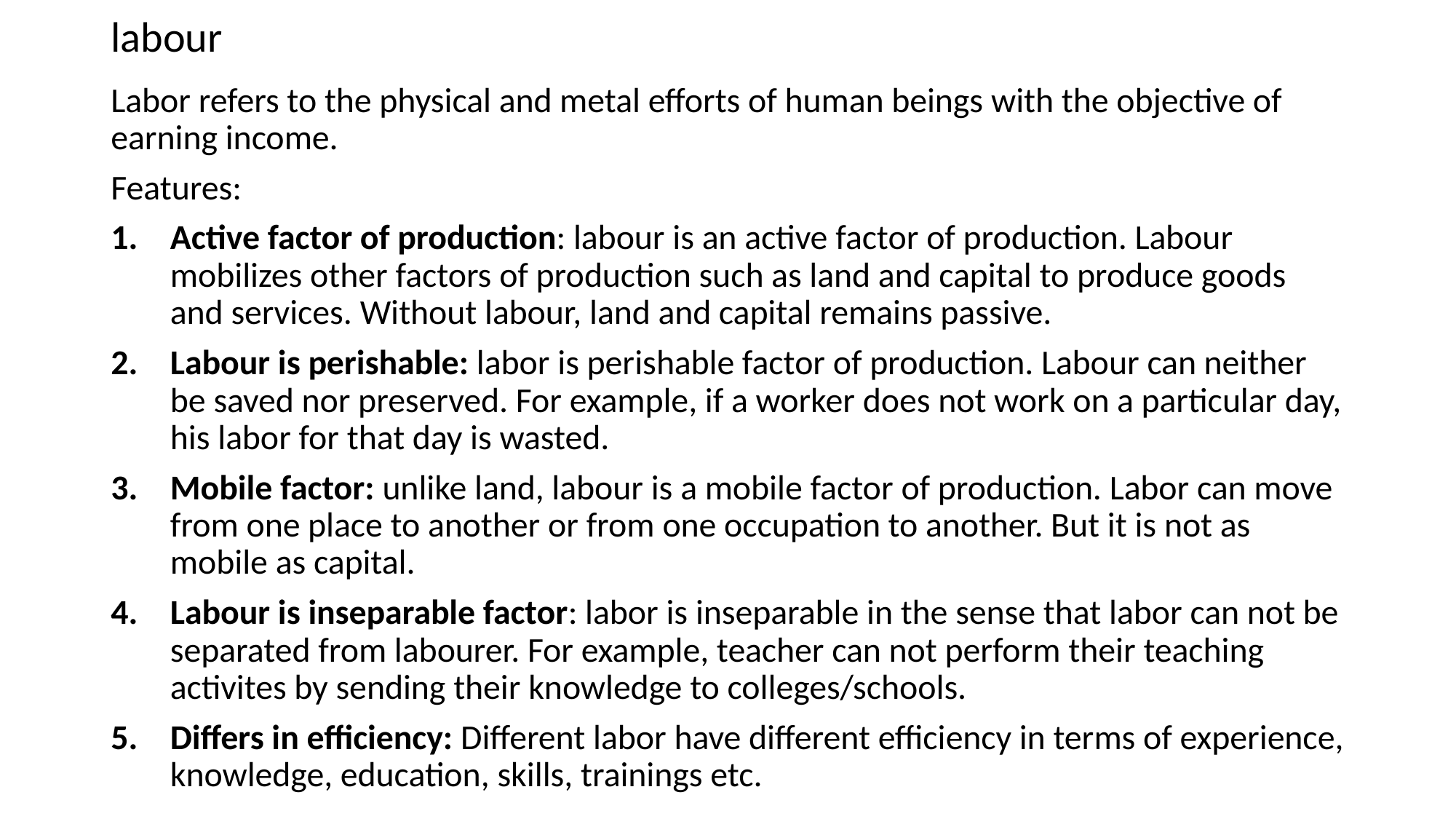

# labour
Labor refers to the physical and metal efforts of human beings with the objective of earning income.
Features:
Active factor of production: labour is an active factor of production. Labour mobilizes other factors of production such as land and capital to produce goods and services. Without labour, land and capital remains passive.
Labour is perishable: labor is perishable factor of production. Labour can neither be saved nor preserved. For example, if a worker does not work on a particular day, his labor for that day is wasted.
Mobile factor: unlike land, labour is a mobile factor of production. Labor can move from one place to another or from one occupation to another. But it is not as mobile as capital.
Labour is inseparable factor: labor is inseparable in the sense that labor can not be separated from labourer. For example, teacher can not perform their teaching activites by sending their knowledge to colleges/schools.
Differs in efficiency: Different labor have different efficiency in terms of experience, knowledge, education, skills, trainings etc.